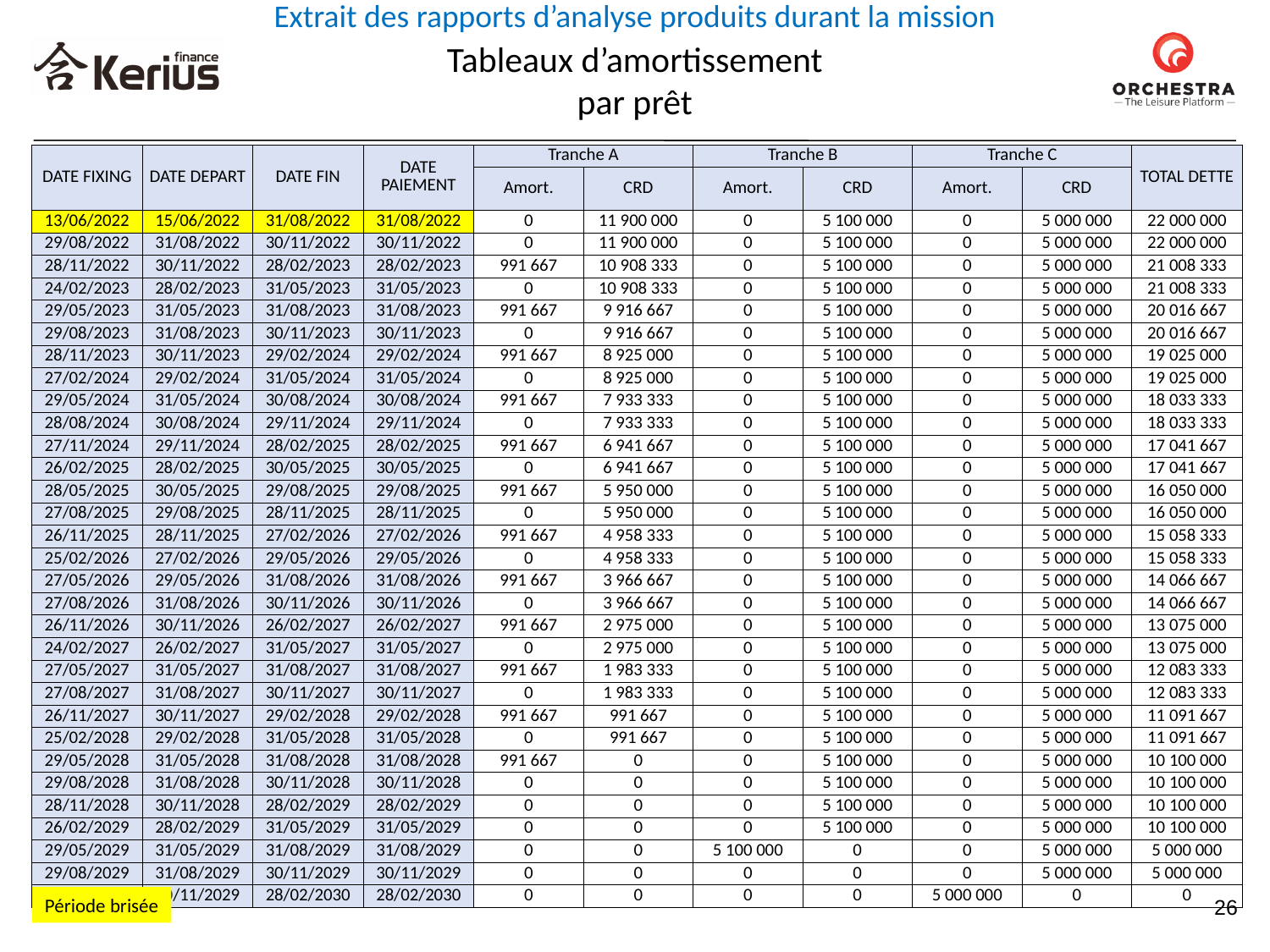

Extrait des rapports d’analyse produits durant la mission
Tableaux d’amortissement
par prêt
| DATE FIXING | DATE DEPART | DATE FIN | DATE PAIEMENT | Tranche A |  | Tranche B |  | Tranche C |  | TOTAL DETTE |
| --- | --- | --- | --- | --- | --- | --- | --- | --- | --- | --- |
|  |  |  |  | Amort. | CRD | Amort. | CRD | Amort. | CRD |  |
| 13/06/2022 | 15/06/2022 | 31/08/2022 | 31/08/2022 | 0 | 11 900 000 | 0 | 5 100 000 | 0 | 5 000 000 | 22 000 000 |
| 29/08/2022 | 31/08/2022 | 30/11/2022 | 30/11/2022 | 0 | 11 900 000 | 0 | 5 100 000 | 0 | 5 000 000 | 22 000 000 |
| 28/11/2022 | 30/11/2022 | 28/02/2023 | 28/02/2023 | 991 667 | 10 908 333 | 0 | 5 100 000 | 0 | 5 000 000 | 21 008 333 |
| 24/02/2023 | 28/02/2023 | 31/05/2023 | 31/05/2023 | 0 | 10 908 333 | 0 | 5 100 000 | 0 | 5 000 000 | 21 008 333 |
| 29/05/2023 | 31/05/2023 | 31/08/2023 | 31/08/2023 | 991 667 | 9 916 667 | 0 | 5 100 000 | 0 | 5 000 000 | 20 016 667 |
| 29/08/2023 | 31/08/2023 | 30/11/2023 | 30/11/2023 | 0 | 9 916 667 | 0 | 5 100 000 | 0 | 5 000 000 | 20 016 667 |
| 28/11/2023 | 30/11/2023 | 29/02/2024 | 29/02/2024 | 991 667 | 8 925 000 | 0 | 5 100 000 | 0 | 5 000 000 | 19 025 000 |
| 27/02/2024 | 29/02/2024 | 31/05/2024 | 31/05/2024 | 0 | 8 925 000 | 0 | 5 100 000 | 0 | 5 000 000 | 19 025 000 |
| 29/05/2024 | 31/05/2024 | 30/08/2024 | 30/08/2024 | 991 667 | 7 933 333 | 0 | 5 100 000 | 0 | 5 000 000 | 18 033 333 |
| 28/08/2024 | 30/08/2024 | 29/11/2024 | 29/11/2024 | 0 | 7 933 333 | 0 | 5 100 000 | 0 | 5 000 000 | 18 033 333 |
| 27/11/2024 | 29/11/2024 | 28/02/2025 | 28/02/2025 | 991 667 | 6 941 667 | 0 | 5 100 000 | 0 | 5 000 000 | 17 041 667 |
| 26/02/2025 | 28/02/2025 | 30/05/2025 | 30/05/2025 | 0 | 6 941 667 | 0 | 5 100 000 | 0 | 5 000 000 | 17 041 667 |
| 28/05/2025 | 30/05/2025 | 29/08/2025 | 29/08/2025 | 991 667 | 5 950 000 | 0 | 5 100 000 | 0 | 5 000 000 | 16 050 000 |
| 27/08/2025 | 29/08/2025 | 28/11/2025 | 28/11/2025 | 0 | 5 950 000 | 0 | 5 100 000 | 0 | 5 000 000 | 16 050 000 |
| 26/11/2025 | 28/11/2025 | 27/02/2026 | 27/02/2026 | 991 667 | 4 958 333 | 0 | 5 100 000 | 0 | 5 000 000 | 15 058 333 |
| 25/02/2026 | 27/02/2026 | 29/05/2026 | 29/05/2026 | 0 | 4 958 333 | 0 | 5 100 000 | 0 | 5 000 000 | 15 058 333 |
| 27/05/2026 | 29/05/2026 | 31/08/2026 | 31/08/2026 | 991 667 | 3 966 667 | 0 | 5 100 000 | 0 | 5 000 000 | 14 066 667 |
| 27/08/2026 | 31/08/2026 | 30/11/2026 | 30/11/2026 | 0 | 3 966 667 | 0 | 5 100 000 | 0 | 5 000 000 | 14 066 667 |
| 26/11/2026 | 30/11/2026 | 26/02/2027 | 26/02/2027 | 991 667 | 2 975 000 | 0 | 5 100 000 | 0 | 5 000 000 | 13 075 000 |
| 24/02/2027 | 26/02/2027 | 31/05/2027 | 31/05/2027 | 0 | 2 975 000 | 0 | 5 100 000 | 0 | 5 000 000 | 13 075 000 |
| 27/05/2027 | 31/05/2027 | 31/08/2027 | 31/08/2027 | 991 667 | 1 983 333 | 0 | 5 100 000 | 0 | 5 000 000 | 12 083 333 |
| 27/08/2027 | 31/08/2027 | 30/11/2027 | 30/11/2027 | 0 | 1 983 333 | 0 | 5 100 000 | 0 | 5 000 000 | 12 083 333 |
| 26/11/2027 | 30/11/2027 | 29/02/2028 | 29/02/2028 | 991 667 | 991 667 | 0 | 5 100 000 | 0 | 5 000 000 | 11 091 667 |
| 25/02/2028 | 29/02/2028 | 31/05/2028 | 31/05/2028 | 0 | 991 667 | 0 | 5 100 000 | 0 | 5 000 000 | 11 091 667 |
| 29/05/2028 | 31/05/2028 | 31/08/2028 | 31/08/2028 | 991 667 | 0 | 0 | 5 100 000 | 0 | 5 000 000 | 10 100 000 |
| 29/08/2028 | 31/08/2028 | 30/11/2028 | 30/11/2028 | 0 | 0 | 0 | 5 100 000 | 0 | 5 000 000 | 10 100 000 |
| 28/11/2028 | 30/11/2028 | 28/02/2029 | 28/02/2029 | 0 | 0 | 0 | 5 100 000 | 0 | 5 000 000 | 10 100 000 |
| 26/02/2029 | 28/02/2029 | 31/05/2029 | 31/05/2029 | 0 | 0 | 0 | 5 100 000 | 0 | 5 000 000 | 10 100 000 |
| 29/05/2029 | 31/05/2029 | 31/08/2029 | 31/08/2029 | 0 | 0 | 5 100 000 | 0 | 0 | 5 000 000 | 5 000 000 |
| 29/08/2029 | 31/08/2029 | 30/11/2029 | 30/11/2029 | 0 | 0 | 0 | 0 | 0 | 5 000 000 | 5 000 000 |
| 28/11/2029 | 30/11/2029 | 28/02/2030 | 28/02/2030 | 0 | 0 | 0 | 0 | 5 000 000 | 0 | 0 |
Période brisée